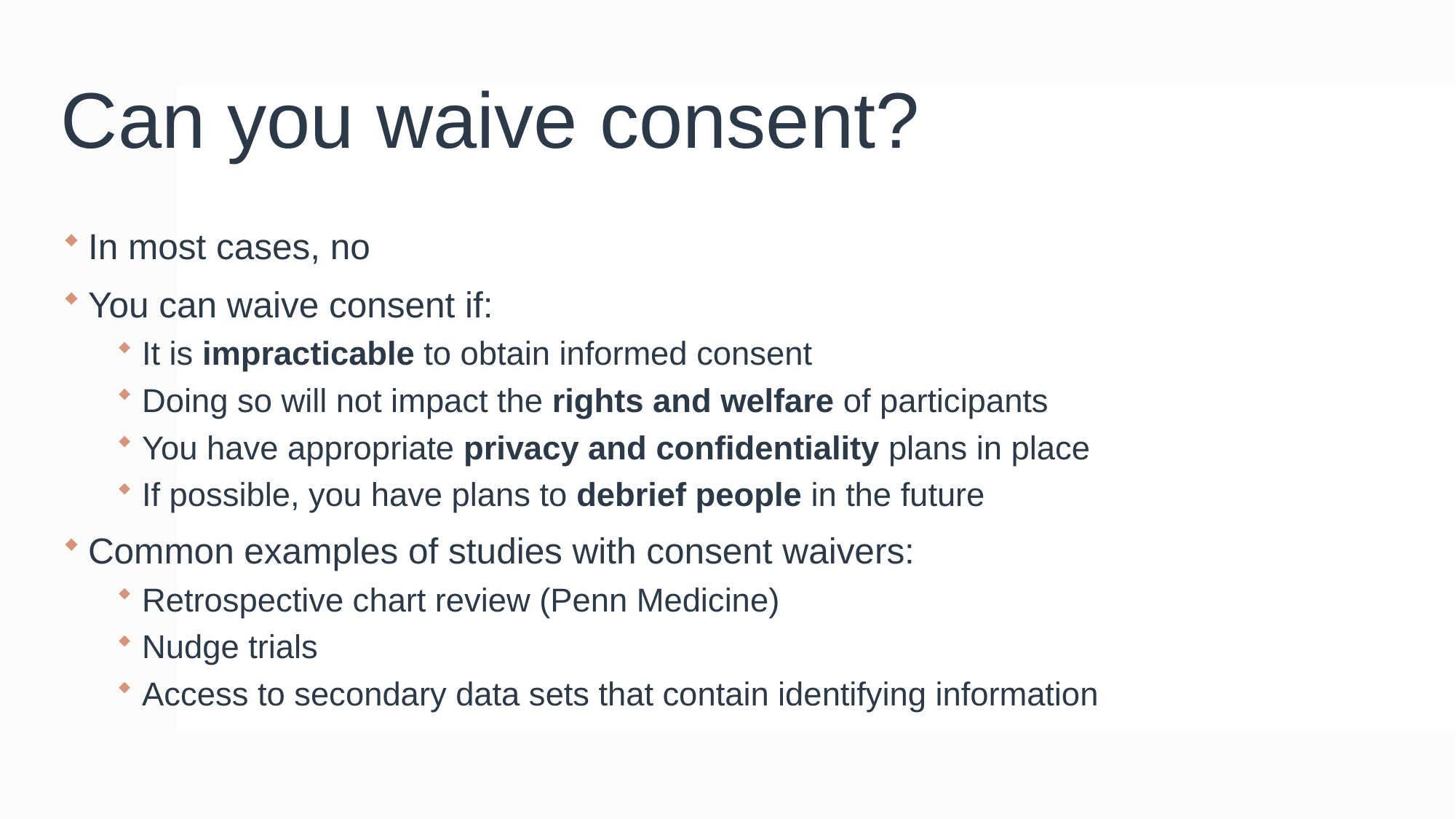

# Can you waive consent?
In most cases, no
You can waive consent if:
It is impracticable to obtain informed consent
Doing so will not impact the rights and welfare of participants
You have appropriate privacy and confidentiality plans in place
If possible, you have plans to debrief people in the future
Common examples of studies with consent waivers:
Retrospective chart review (Penn Medicine)
Nudge trials
Access to secondary data sets that contain identifying information